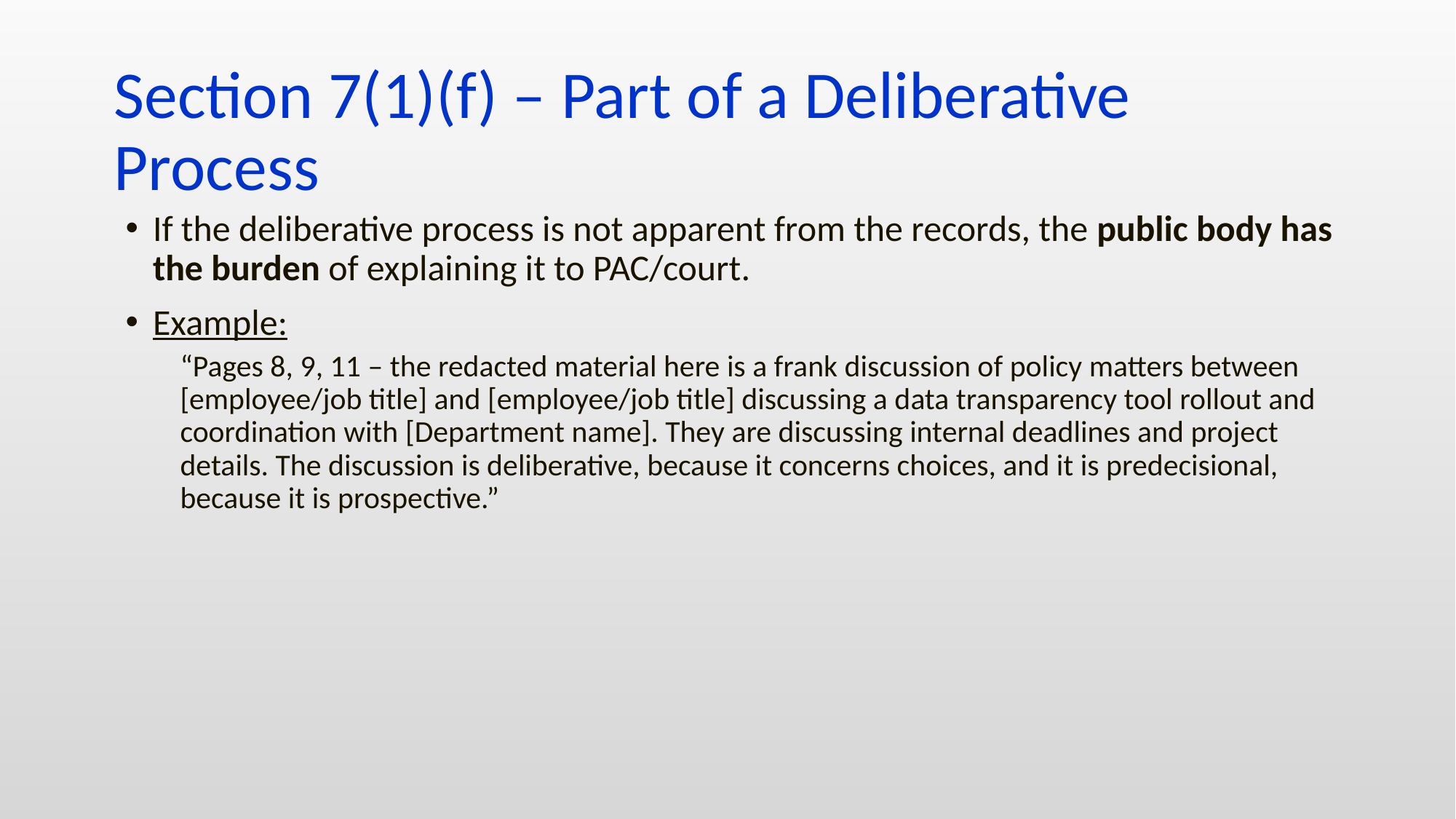

# Section 7(1)(f) – Part of a Deliberative Process
If the deliberative process is not apparent from the records, the public body has the burden of explaining it to PAC/court.
Example:
“Pages 8, 9, 11 – the redacted material here is a frank discussion of policy matters between [employee/job title] and [employee/job title] discussing a data transparency tool rollout and coordination with [Department name]. They are discussing internal deadlines and project details. The discussion is deliberative, because it concerns choices, and it is predecisional, because it is prospective.”